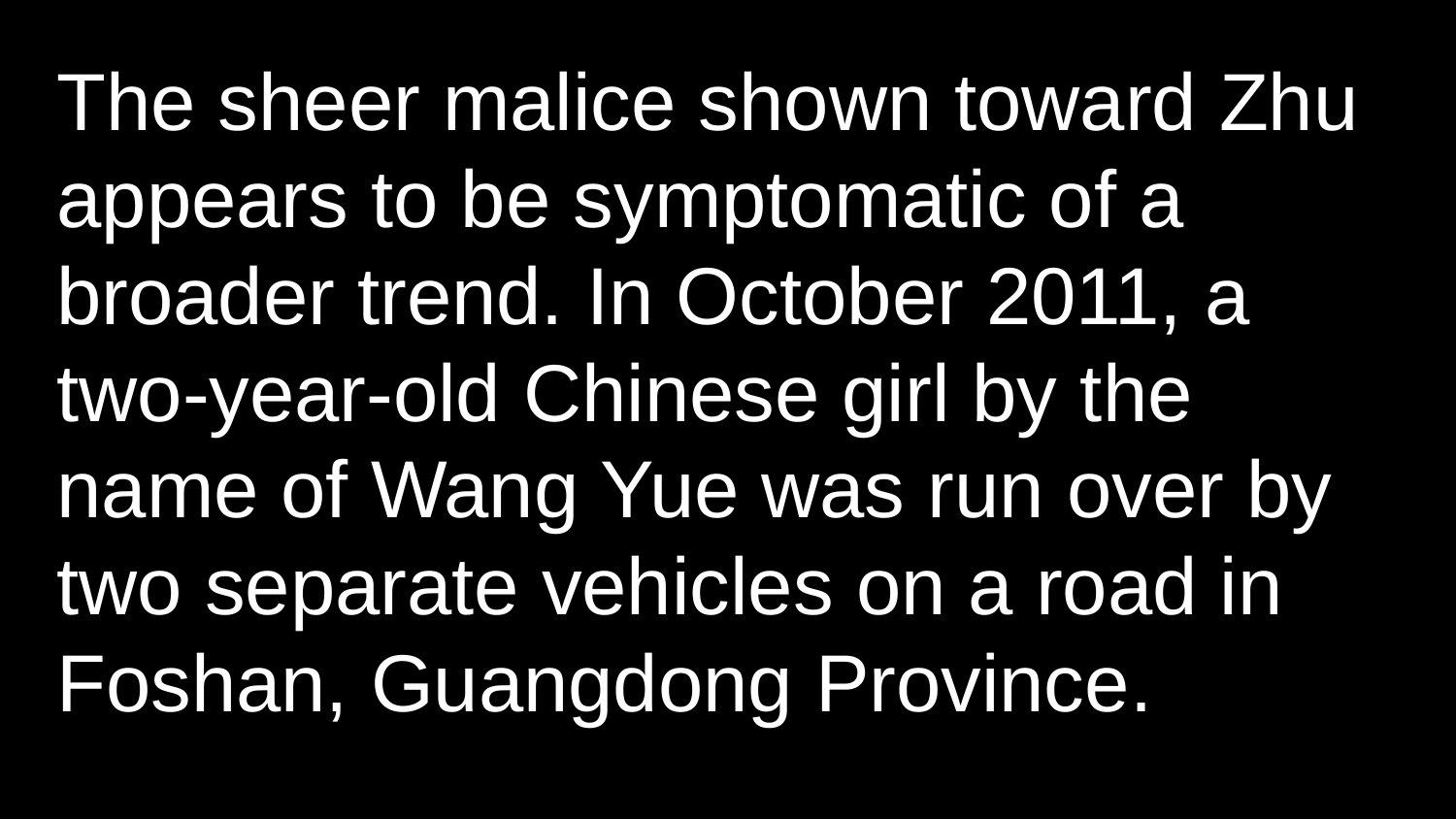

The sheer malice shown toward Zhu appears to be symptomatic of a broader trend. In October 2011, a two-year-old Chinese girl by the name of Wang Yue was run over by two separate vehicles on a road in Foshan, Guangdong Province.